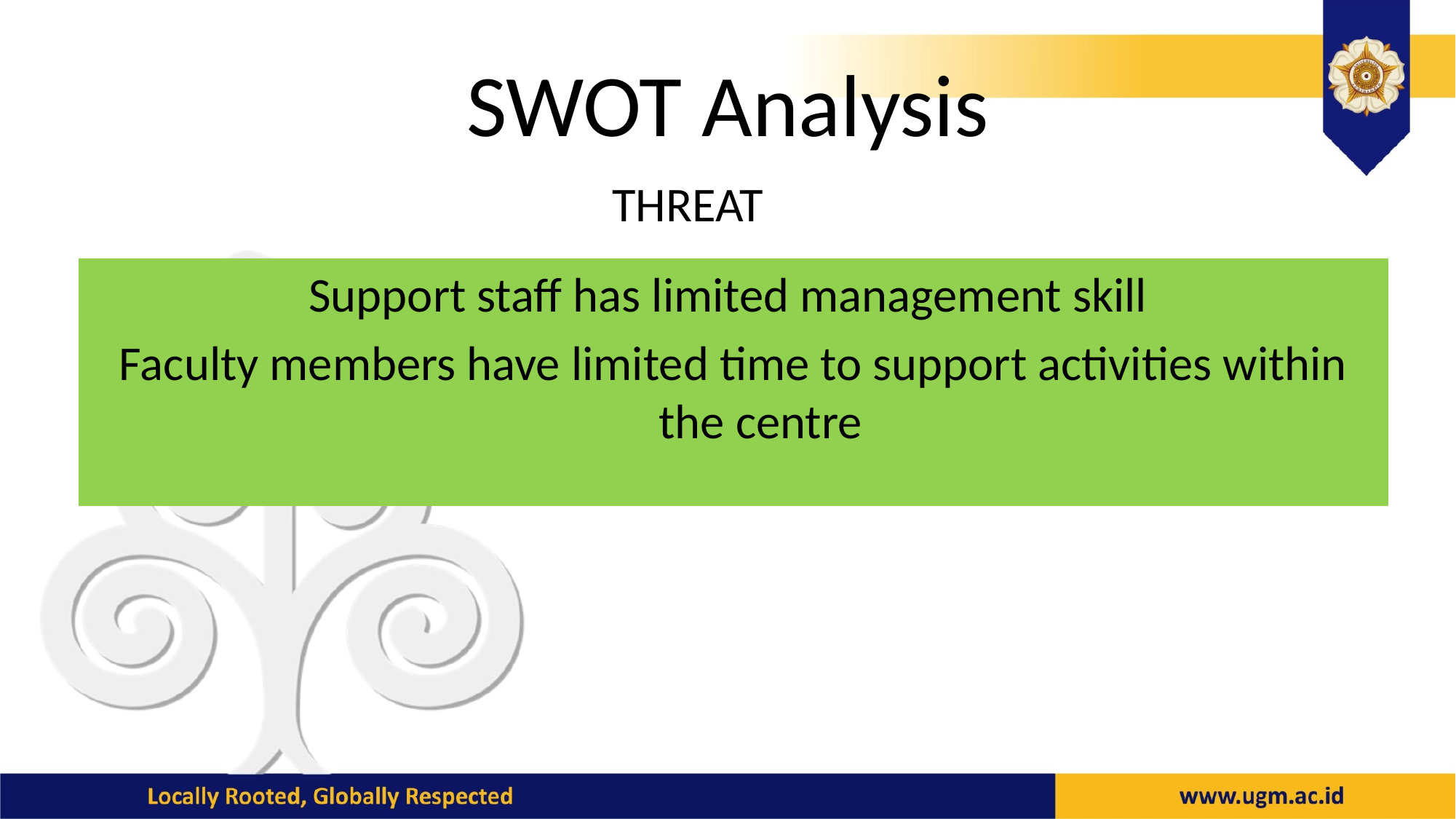

# SWOT Analysis
THREAT
Support staff has limited management skill
Faculty members have limited time to support activities within the centre